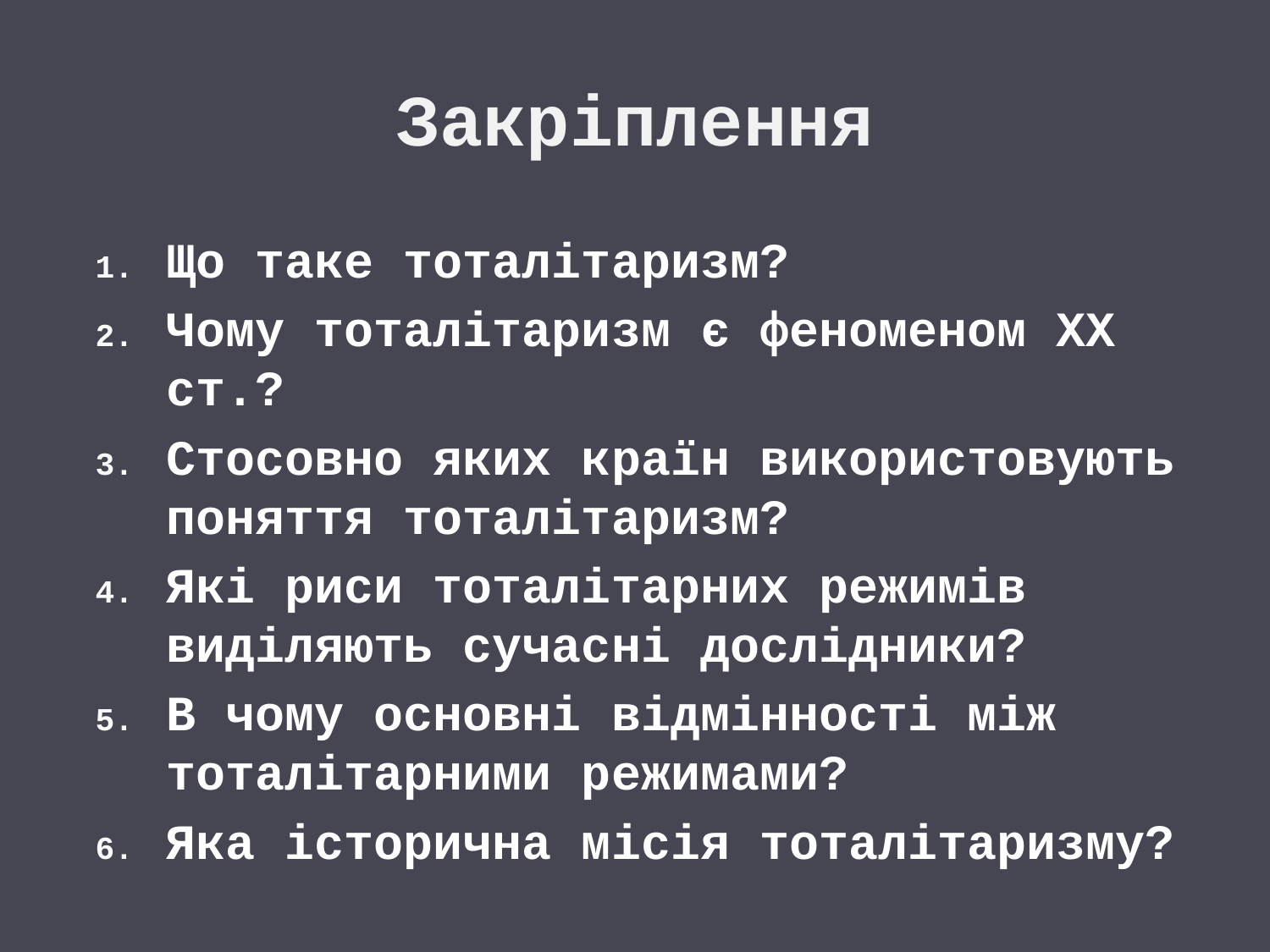

# Закріплення
Що таке тоталітаризм?
Чому тоталітаризм є феноменом ХХ ст.?
Стосовно яких країн використовують поняття тоталітаризм?
Які риси тоталітарних режимів виділяють сучасні дослідники?
В чому основні відмінності між тоталітарними режимами?
Яка історична місія тоталітаризму?